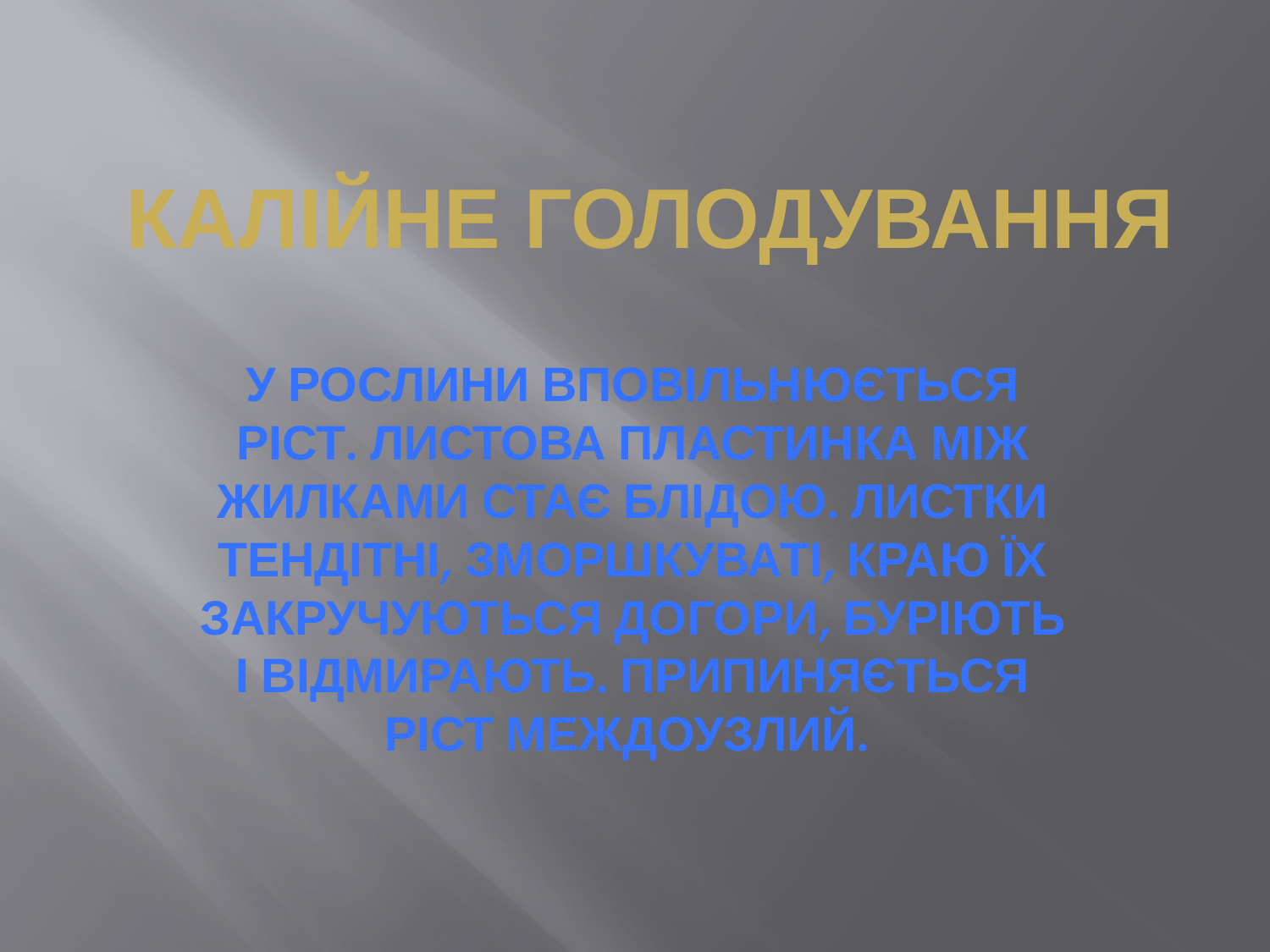

# Калійне голодування
У рослини вповільнюється ріст. Листова пластинка між жилками стає блідою. Листки тендітні, зморшкуваті, краю їх закручуються догори, буріють і відмирають. Припиняється ріст междоузлий.